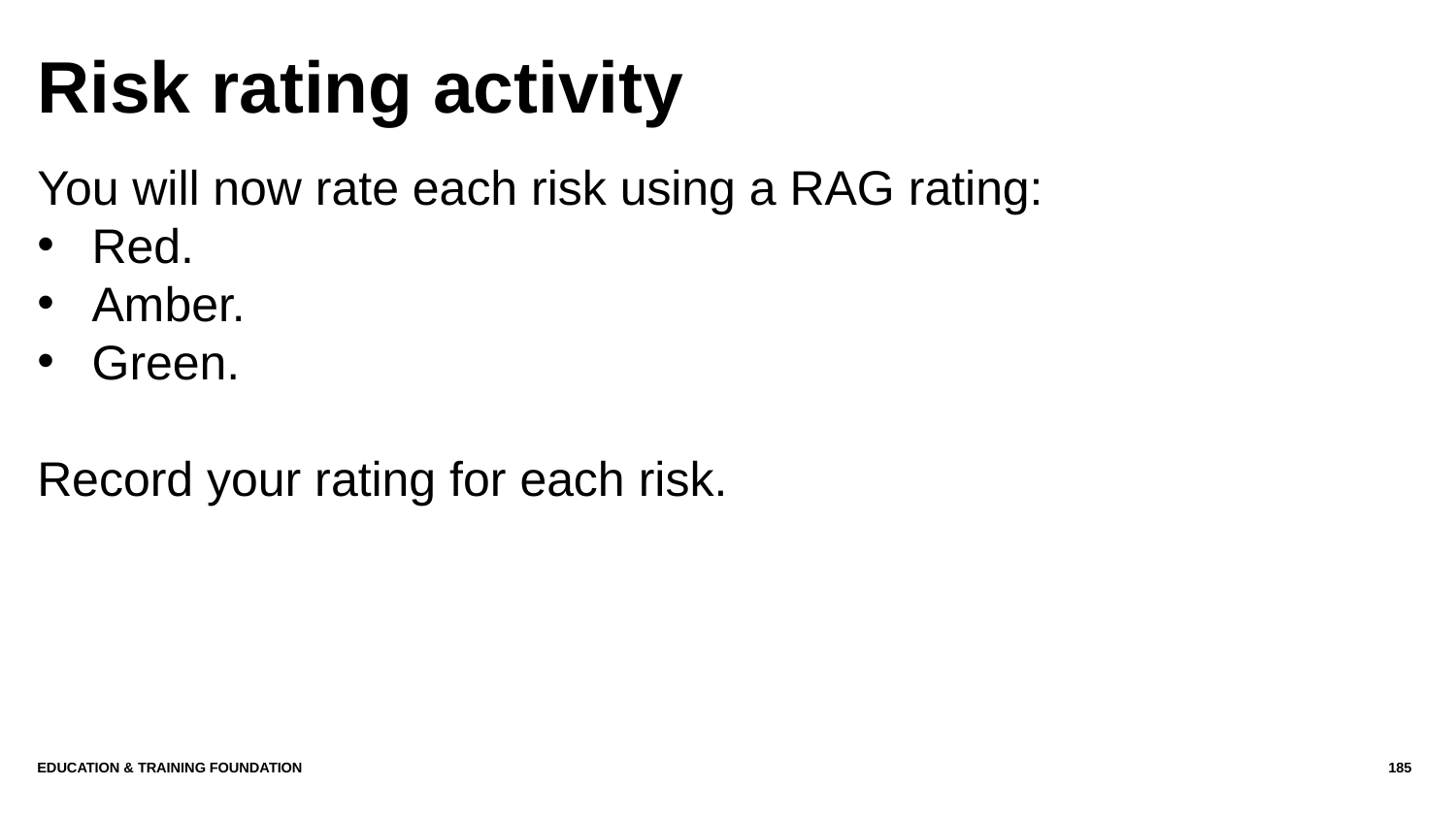

# Risk rating activity
You will now rate each risk using a RAG rating:
Red.
Amber.
Green.

Record your rating for each risk.
Education & Training Foundation
185